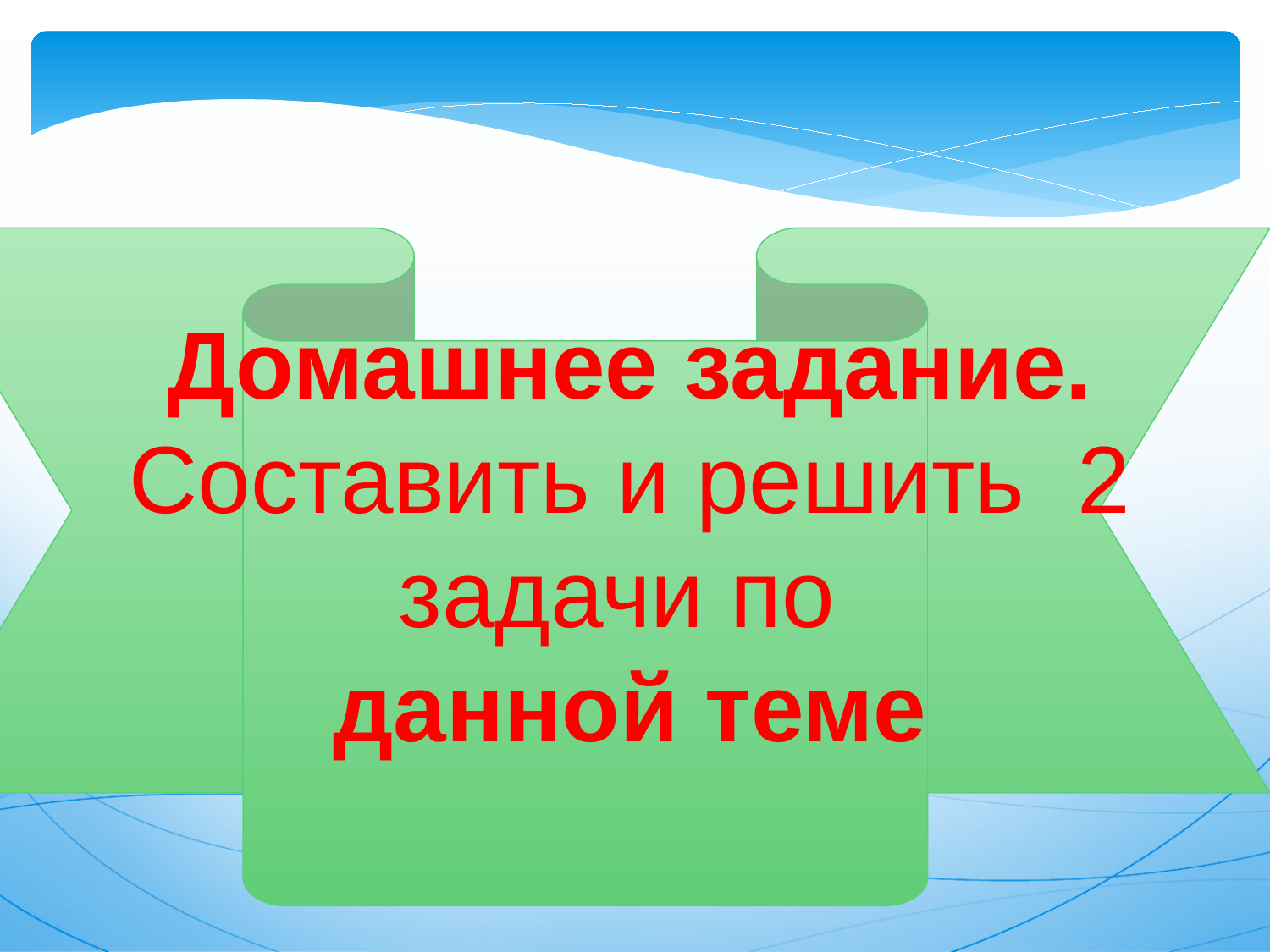

Домашнее задание.
Составить и решить  2 задачи по
данной теме